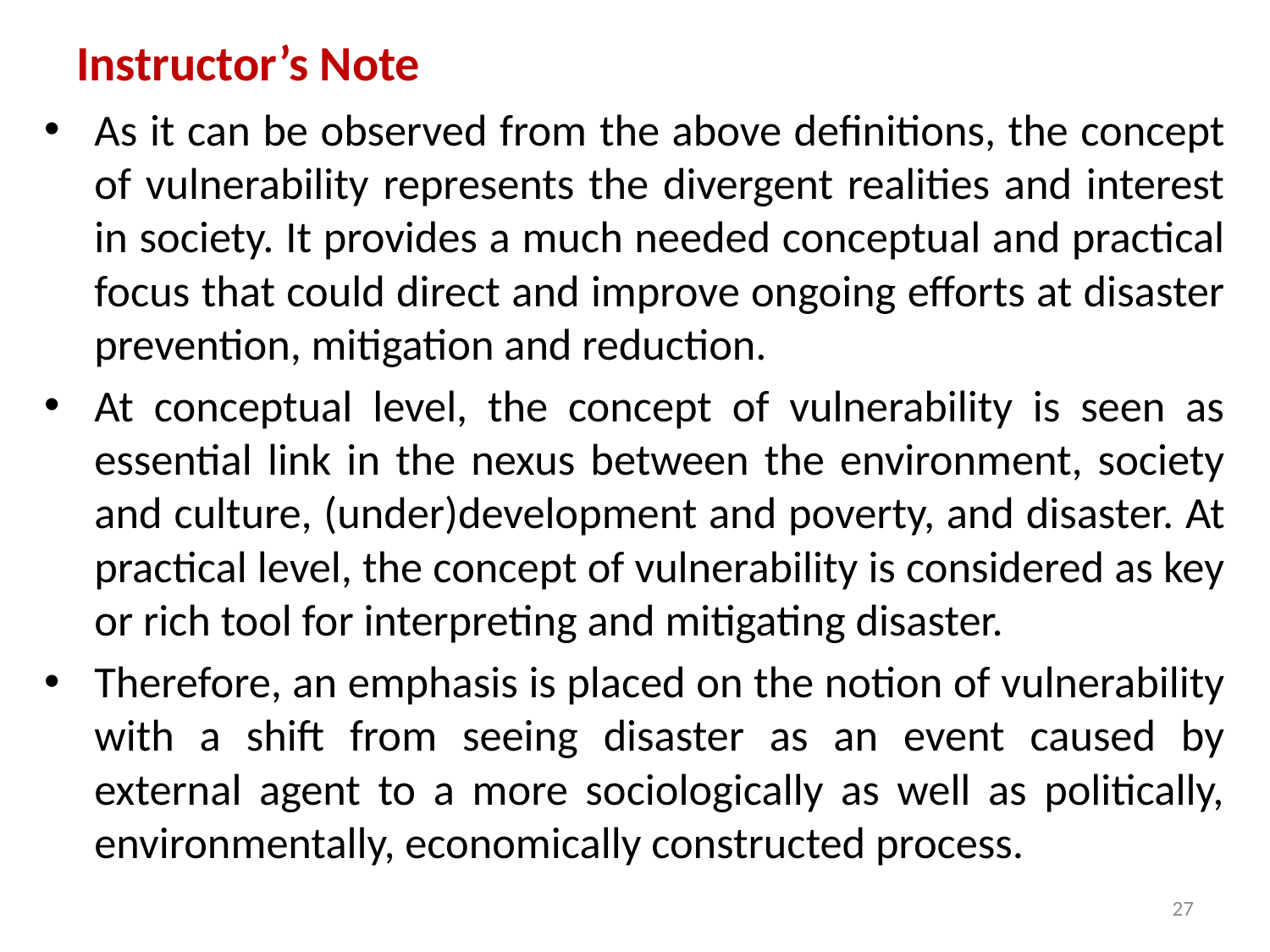

# Instructor’s Note
As it can be observed from the above definitions, the concept of vulnerability represents the divergent realities and interest in society. It provides a much needed conceptual and practical focus that could direct and improve ongoing efforts at disaster prevention, mitigation and reduction.
At conceptual level, the concept of vulnerability is seen as essential link in the nexus between the environment, society and culture, (under)development and poverty, and disaster. At practical level, the concept of vulnerability is considered as key or rich tool for interpreting and mitigating disaster.
Therefore, an emphasis is placed on the notion of vulnerability with a shift from seeing disaster as an event caused by external agent to a more sociologically as well as politically, environmentally, economically constructed process.
27